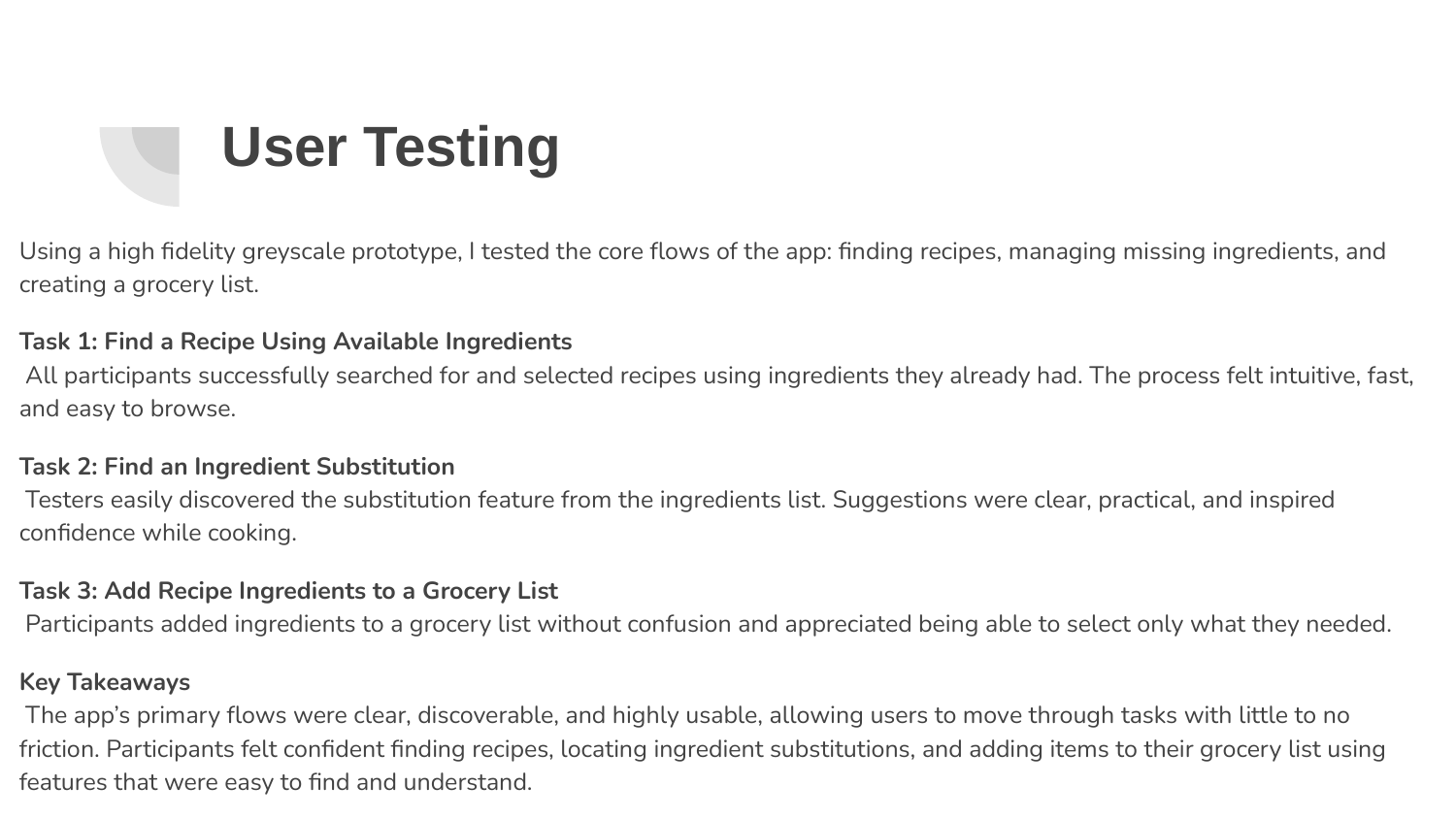

# User Testing
Using a high fidelity greyscale prototype, I tested the core flows of the app: finding recipes, managing missing ingredients, and creating a grocery list.
Task 1: Find a Recipe Using Available Ingredients
 All participants successfully searched for and selected recipes using ingredients they already had. The process felt intuitive, fast, and easy to browse.
Task 2: Find an Ingredient Substitution
 Testers easily discovered the substitution feature from the ingredients list. Suggestions were clear, practical, and inspired confidence while cooking.
Task 3: Add Recipe Ingredients to a Grocery List
 Participants added ingredients to a grocery list without confusion and appreciated being able to select only what they needed.
Key Takeaways
 The app’s primary flows were clear, discoverable, and highly usable, allowing users to move through tasks with little to no friction. Participants felt confident finding recipes, locating ingredient substitutions, and adding items to their grocery list using features that were easy to find and understand.